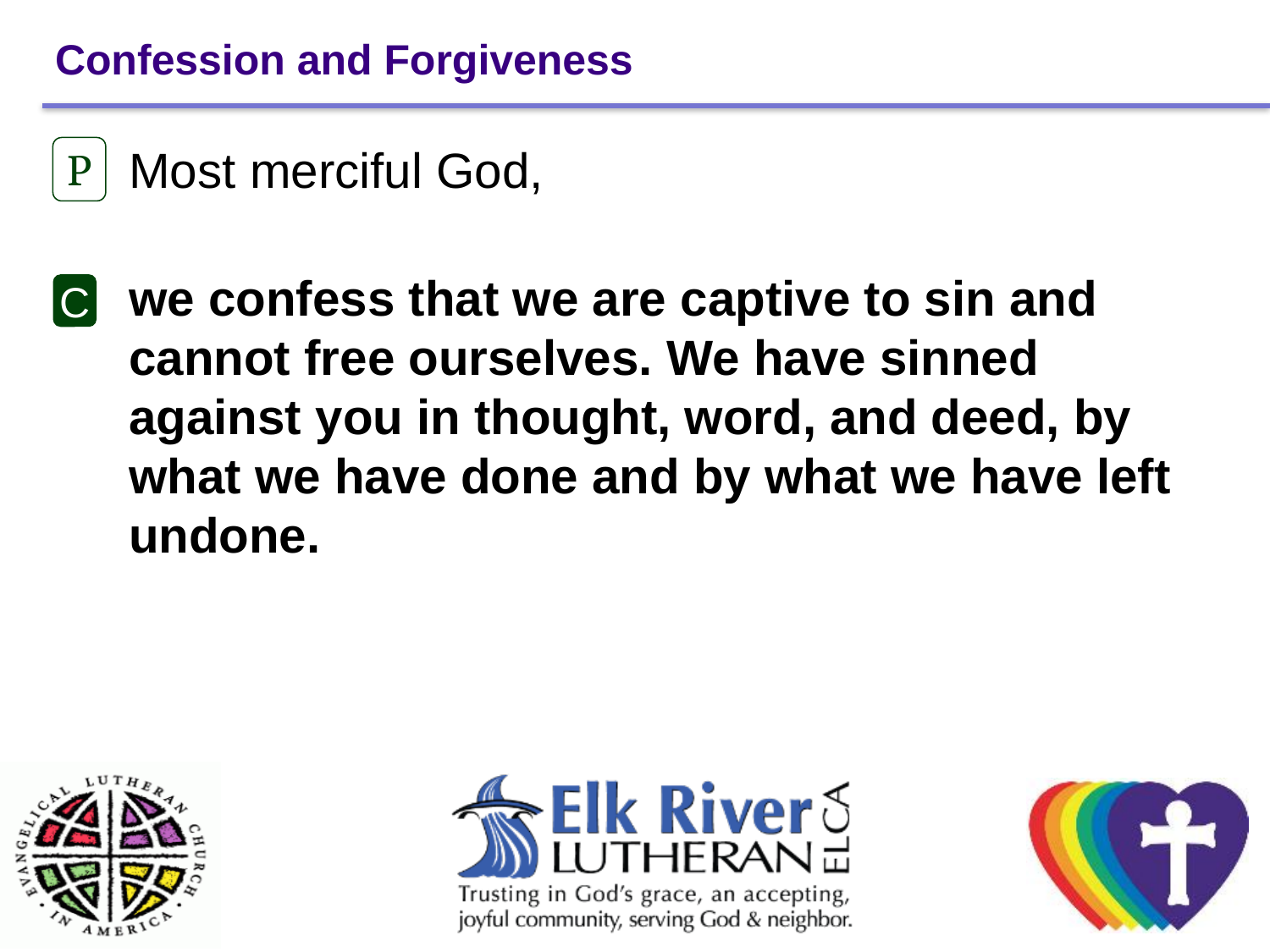

# Confession and Forgiveness
Most merciful God,
we confess that we are captive to sin and cannot free ourselves. We have sinned against you in thought, word, and deed, by what we have done and by what we have left undone.
P
C